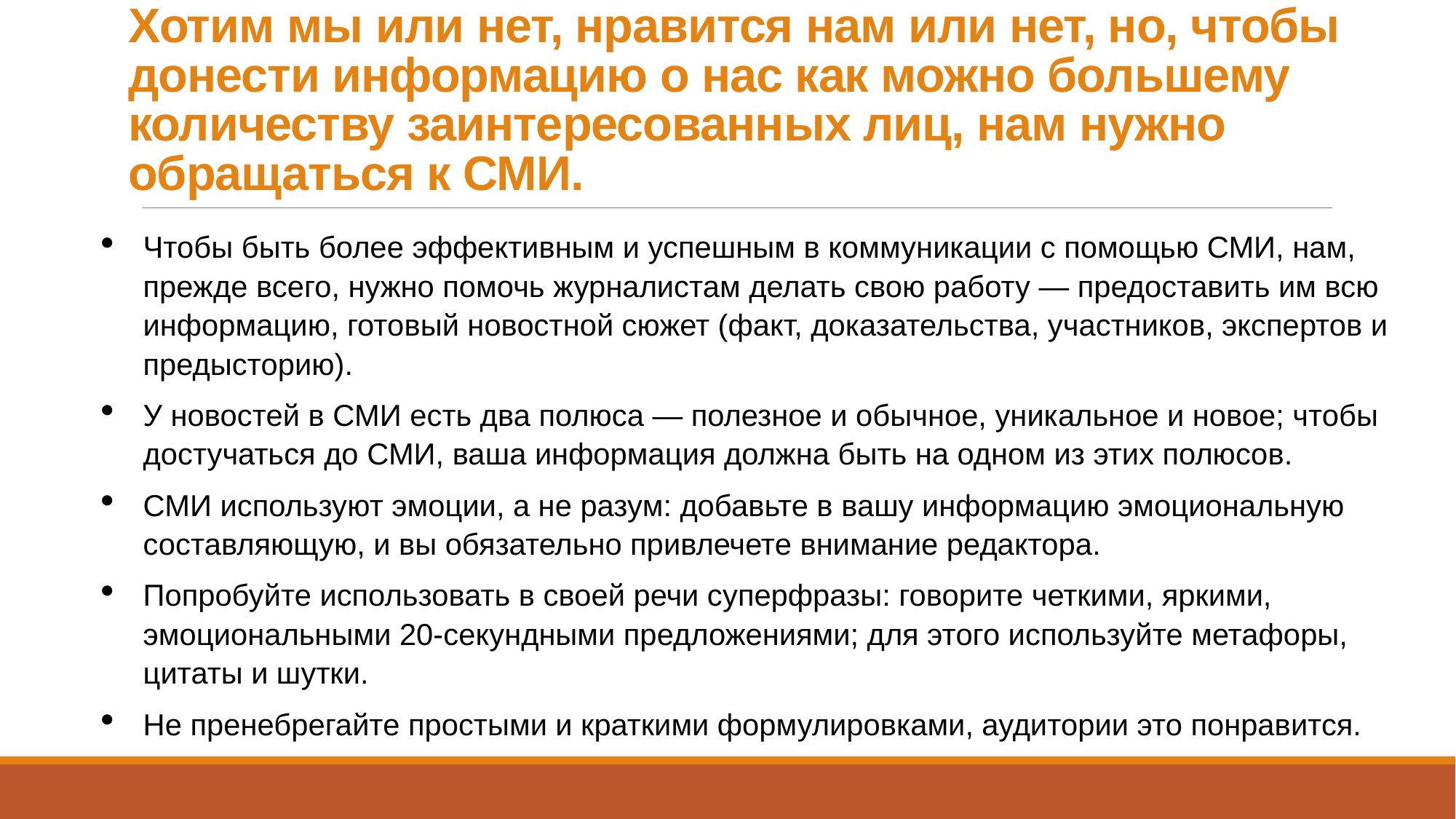

# Хотим мы или нет, нравится нам или нет, но, чтобы донести информацию о нас как можно большему количеству заинтересованных лиц, нам нужно обращаться к СМИ.
Чтобы быть более эффективным и успешным в коммуникации с помощью СМИ, нам, прежде всего, нужно помочь журналистам делать свою работу — предоставить им всю информацию, готовый новостной сюжет (факт, доказательства, участников, экспертов и предысторию).
У новостей в СМИ есть два полюса — полезное и обычное, уникальное и новое; чтобы достучаться до СМИ, ваша информация должна быть на одном из этих полюсов.
СМИ используют эмоции, а не разум: добавьте в вашу информацию эмоциональную составляющую, и вы обязательно привлечете внимание редактора.
Попробуйте использовать в своей речи суперфразы: говорите четкими, яркими, эмоциональными 20-секундными предложениями; для этого используйте метафоры, цитаты и шутки.
Не пренебрегайте простыми и краткими формулировками, аудитории это понравится.